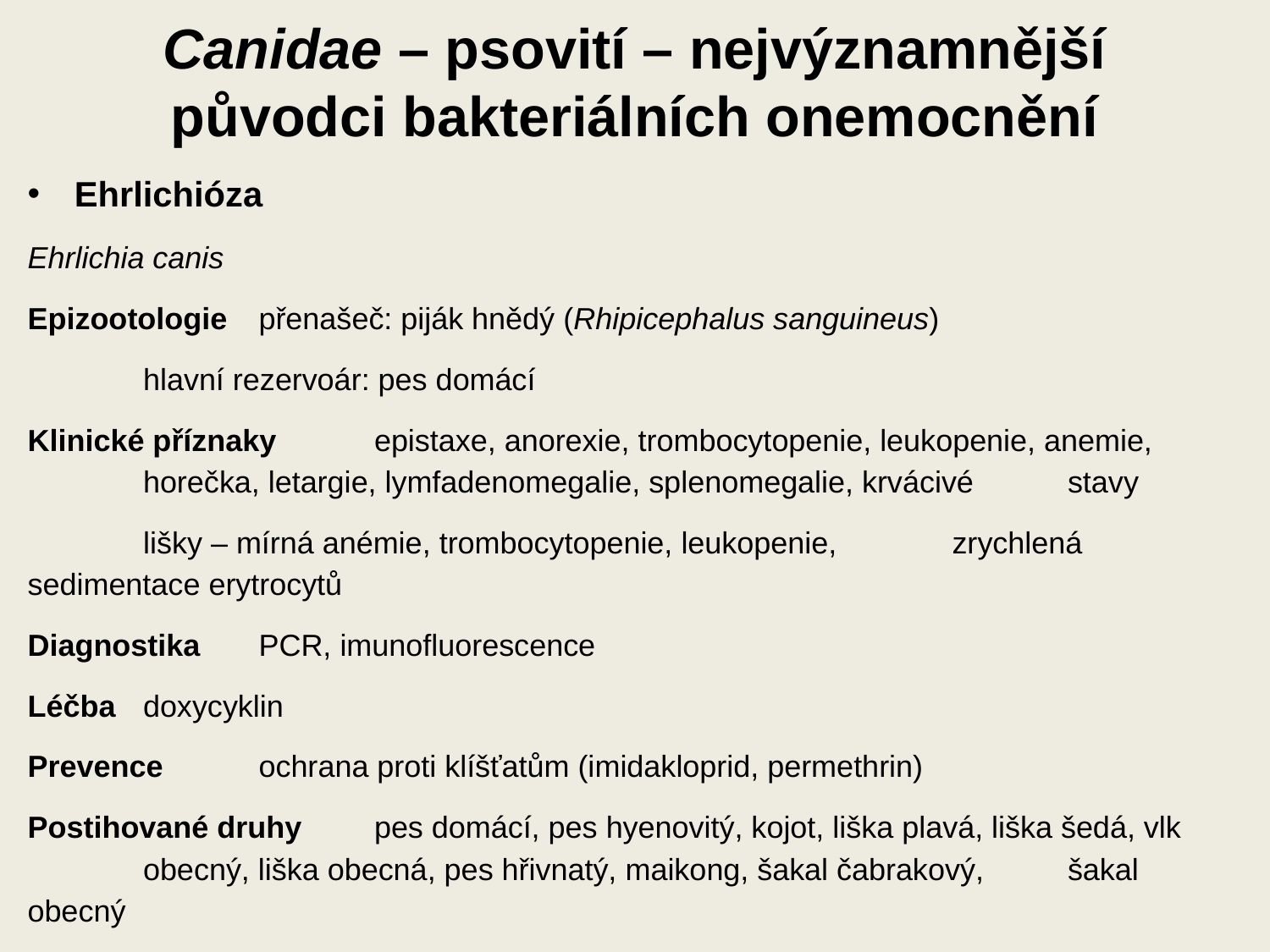

# Canidae – psovití – nejvýznamnější původci bakteriálních onemocnění
Ehrlichióza
Ehrlichia canis
Epizootologie			přenašeč: piják hnědý (Rhipicephalus sanguineus)
						hlavní rezervoár: pes domácí
Klinické příznaky	epistaxe, anorexie, trombocytopenie, leukopenie, anemie, 			horečka, letargie, lymfadenomegalie, splenomegalie, krvácivé 			stavy
			lišky – mírná anémie, trombocytopenie, leukopenie, 				zrychlená sedimentace erytrocytů
Diagnostika		PCR, imunofluorescence
Léčba			doxycyklin
Prevence		ochrana proti klíšťatům (imidakloprid, permethrin)
Postihované druhy 	pes domácí, pes hyenovitý, kojot, liška plavá, liška šedá, vlk 			obecný, liška obecná, pes hřivnatý, maikong, šakal čabrakový, 			šakal obecný